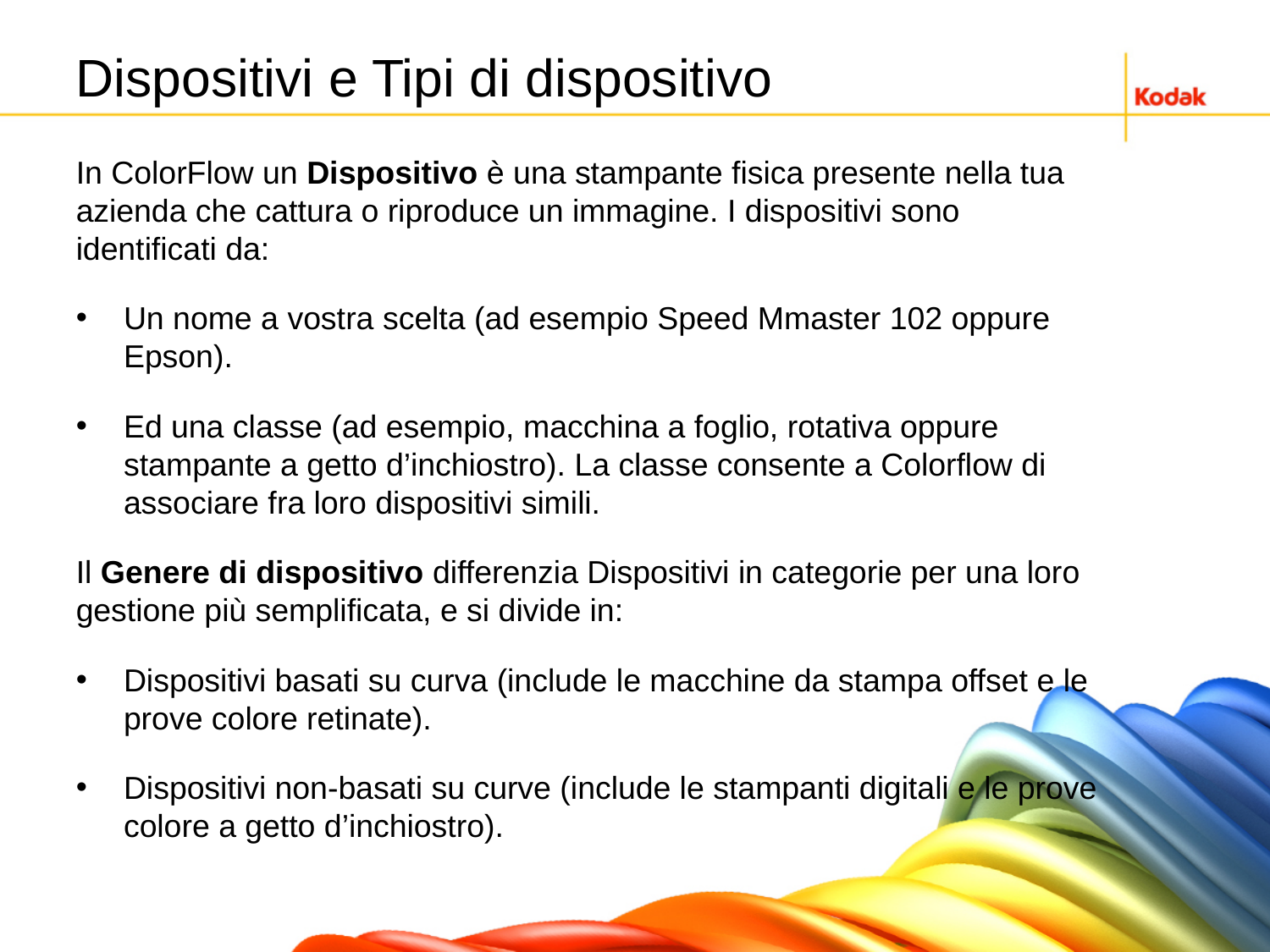

# Dispositivi e Tipi di dispositivo
In ColorFlow un Dispositivo è una stampante fisica presente nella tua azienda che cattura o riproduce un immagine. I dispositivi sono identificati da:
Un nome a vostra scelta (ad esempio Speed Mmaster 102 oppure Epson).
Ed una classe (ad esempio, macchina a foglio, rotativa oppure stampante a getto d’inchiostro). La classe consente a Colorflow di associare fra loro dispositivi simili.
Il Genere di dispositivo differenzia Dispositivi in categorie per una loro gestione più semplificata, e si divide in:
Dispositivi basati su curva (include le macchine da stampa offset e le prove colore retinate).
Dispositivi non-basati su curve (include le stampanti digitali e le prove colore a getto d’inchiostro).